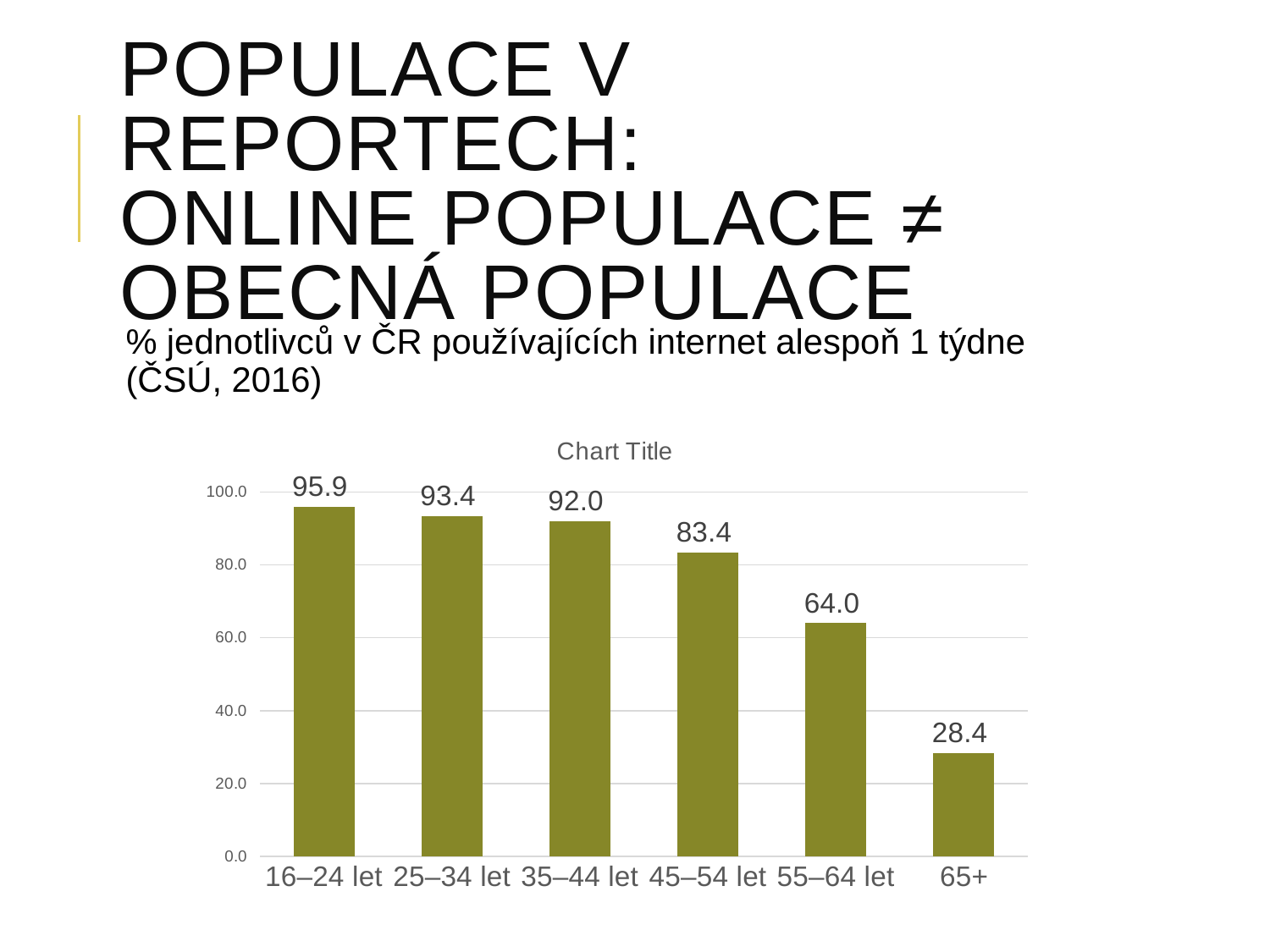

# Populace v reportech: online populace ≠ obecná populace
% jednotlivců v ČR používajících internet alespoň 1 týdne (ČSÚ, 2016)

### Chart:

| Category |  |
|---|---|
| 16–24 let | 95.9024130683481 |
| 25–34 let | 93.44014469570739 |
| 35–44 let | 92.0414927117026 |
| 45–54 let | 83.38341821174245 |
| 55–64 let | 64.0243763367366 |
| 65+ | 28.35202372115127 |